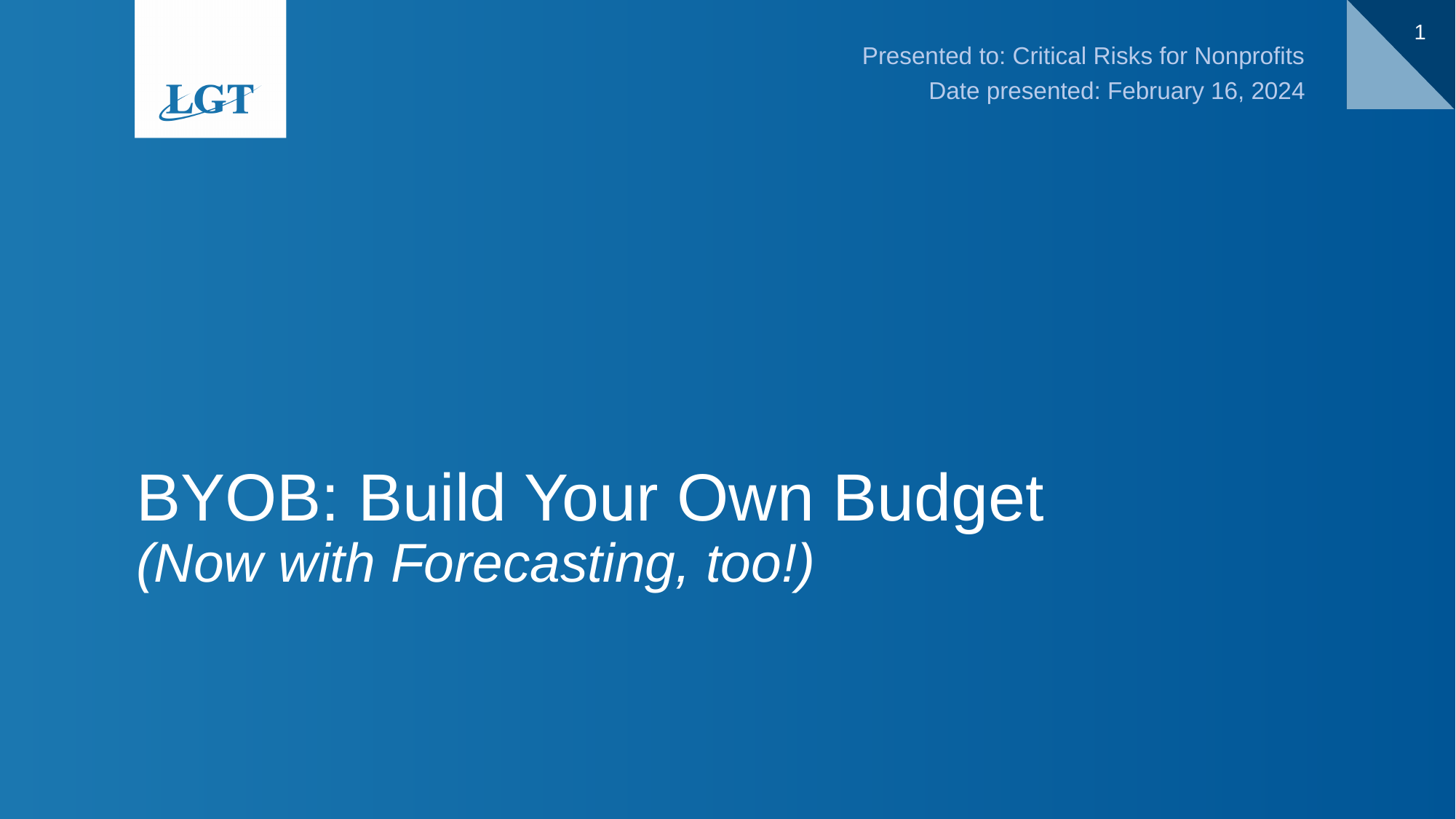

1
Presented to: Critical Risks for Nonprofits
Date presented: February 16, 2024
# BYOB: Build Your Own Budget (Now with Forecasting, too!)